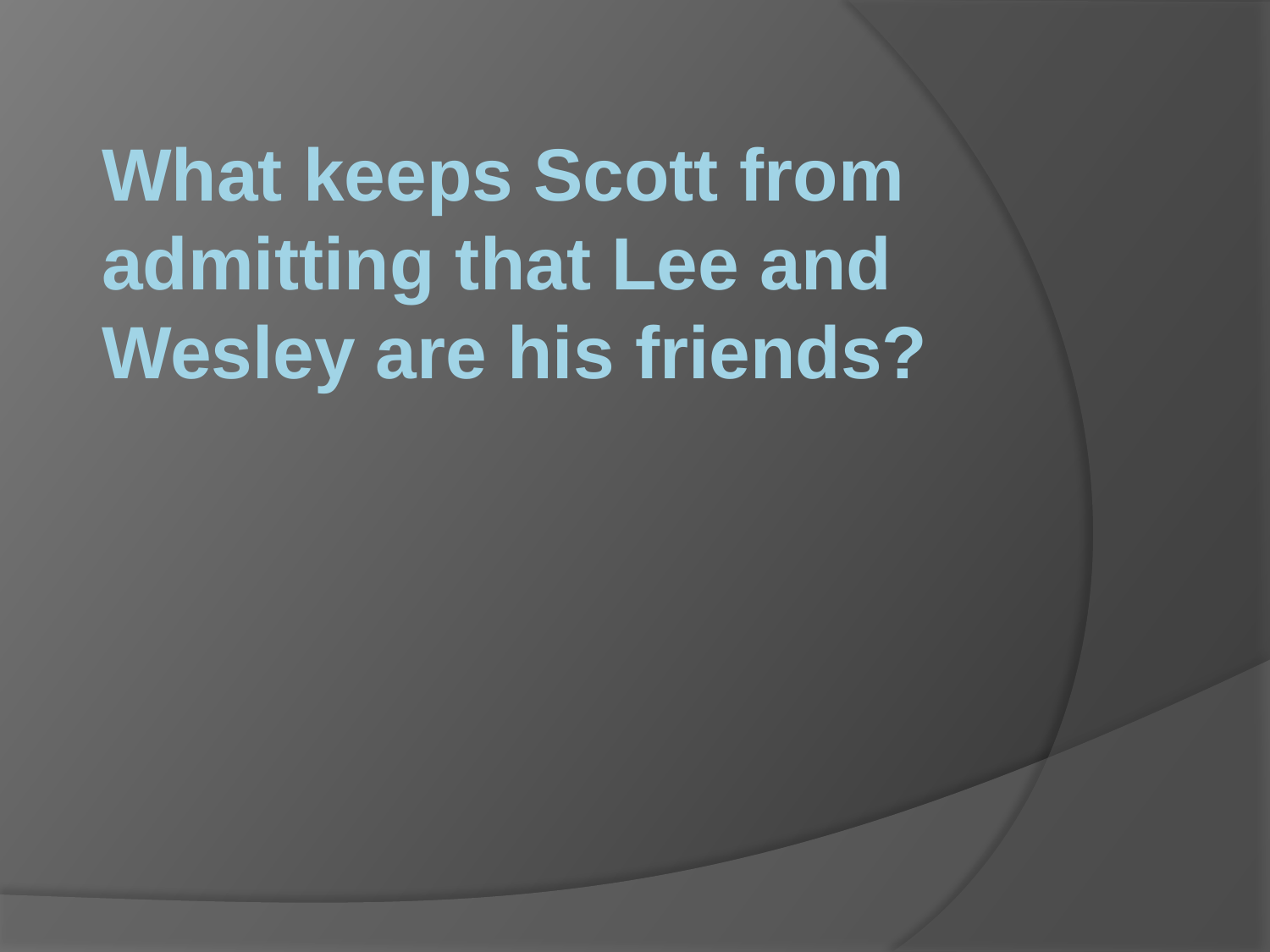

# What keeps Scott from admitting that Lee and Wesley are his friends?